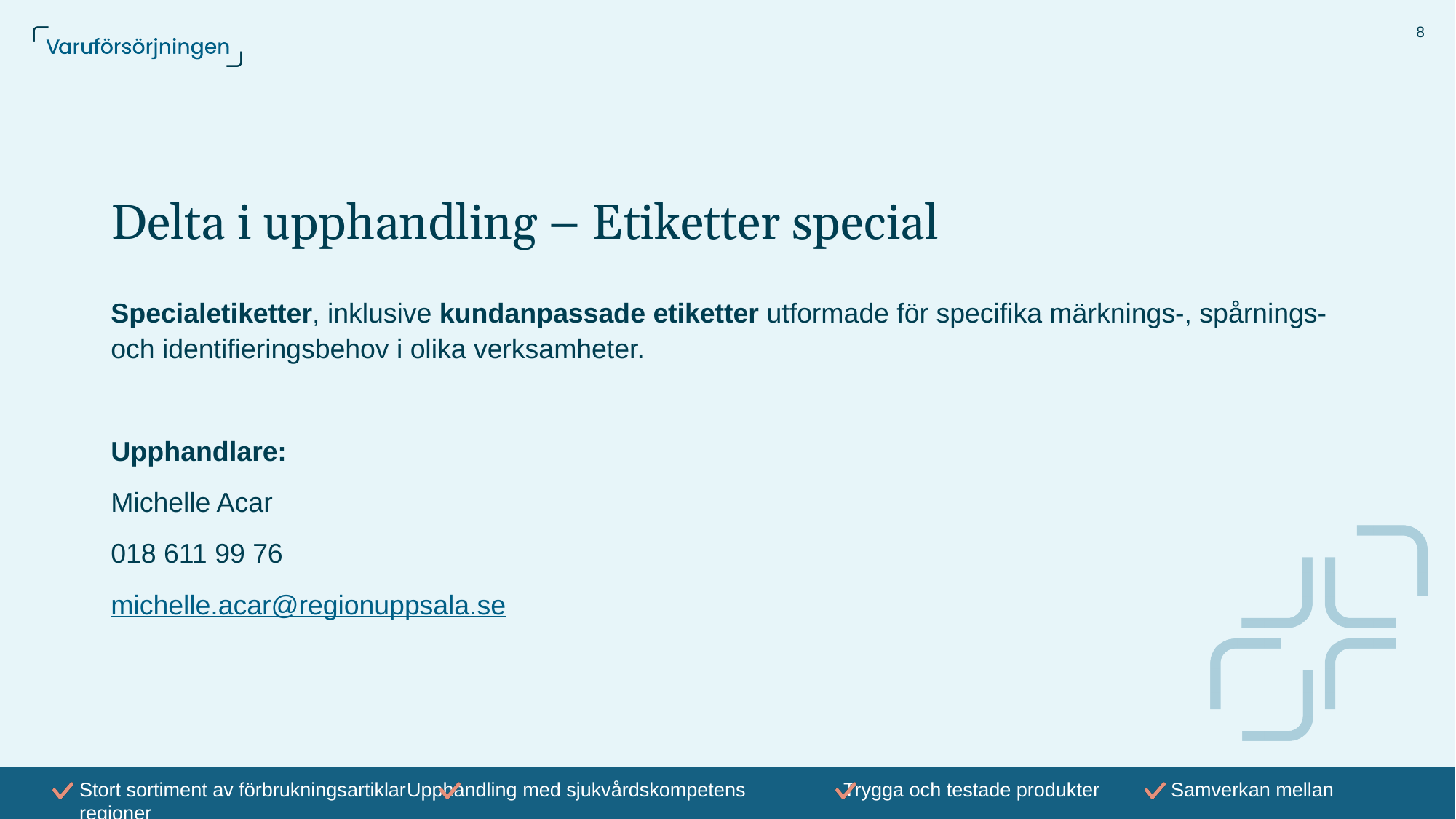

8
# Delta i upphandling – Etiketter special
Specialetiketter, inklusive kundanpassade etiketter utformade för specifika märknings-, spårnings- och identifieringsbehov i olika verksamheter.

Upphandlare:
Michelle Acar
018 611 99 76
michelle.acar@regionuppsala.se